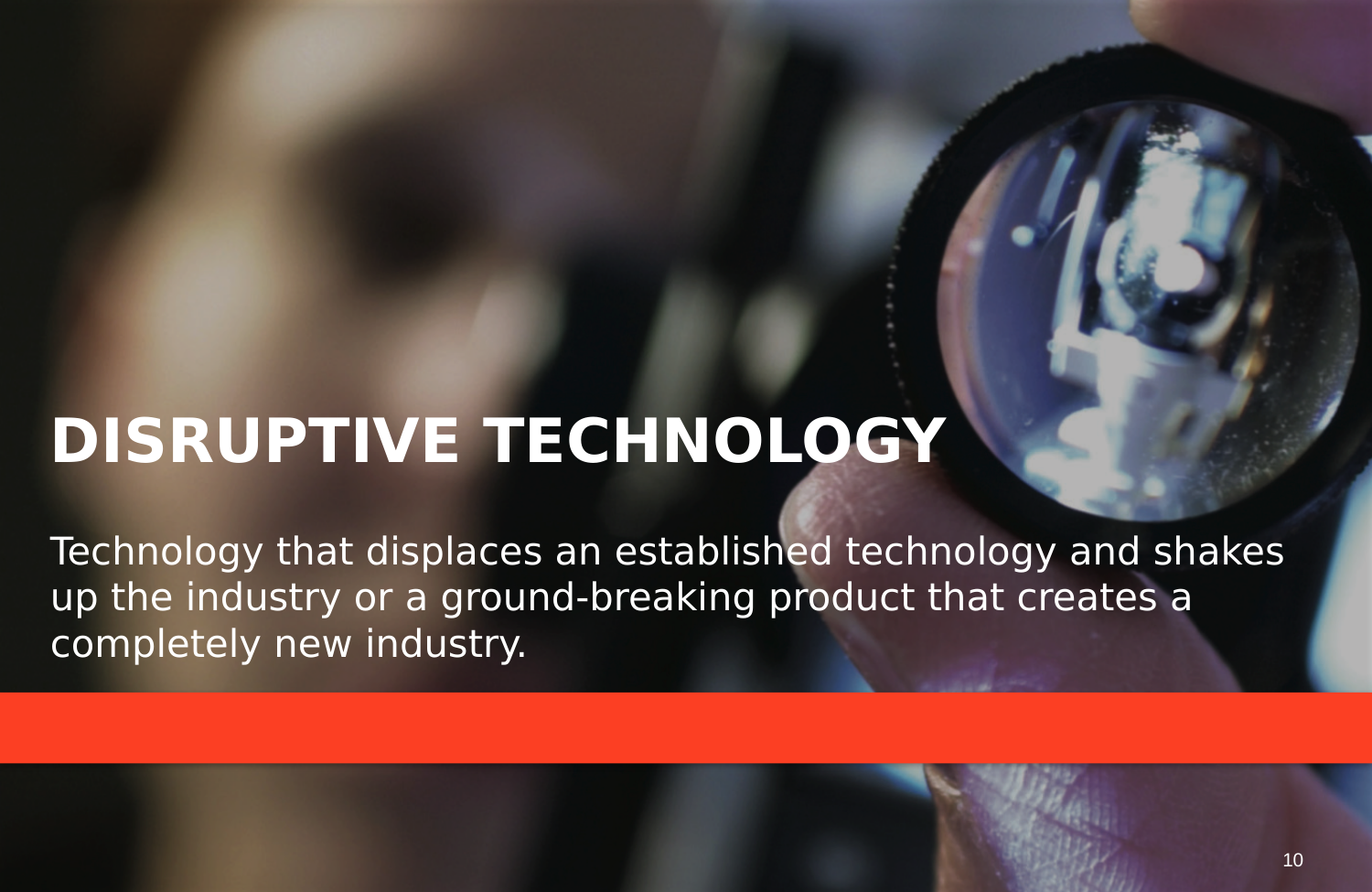

# Disruptive Technology
Technology that displaces an established technology and shakes up the industry or a ground-breaking product that creates a completely new industry.